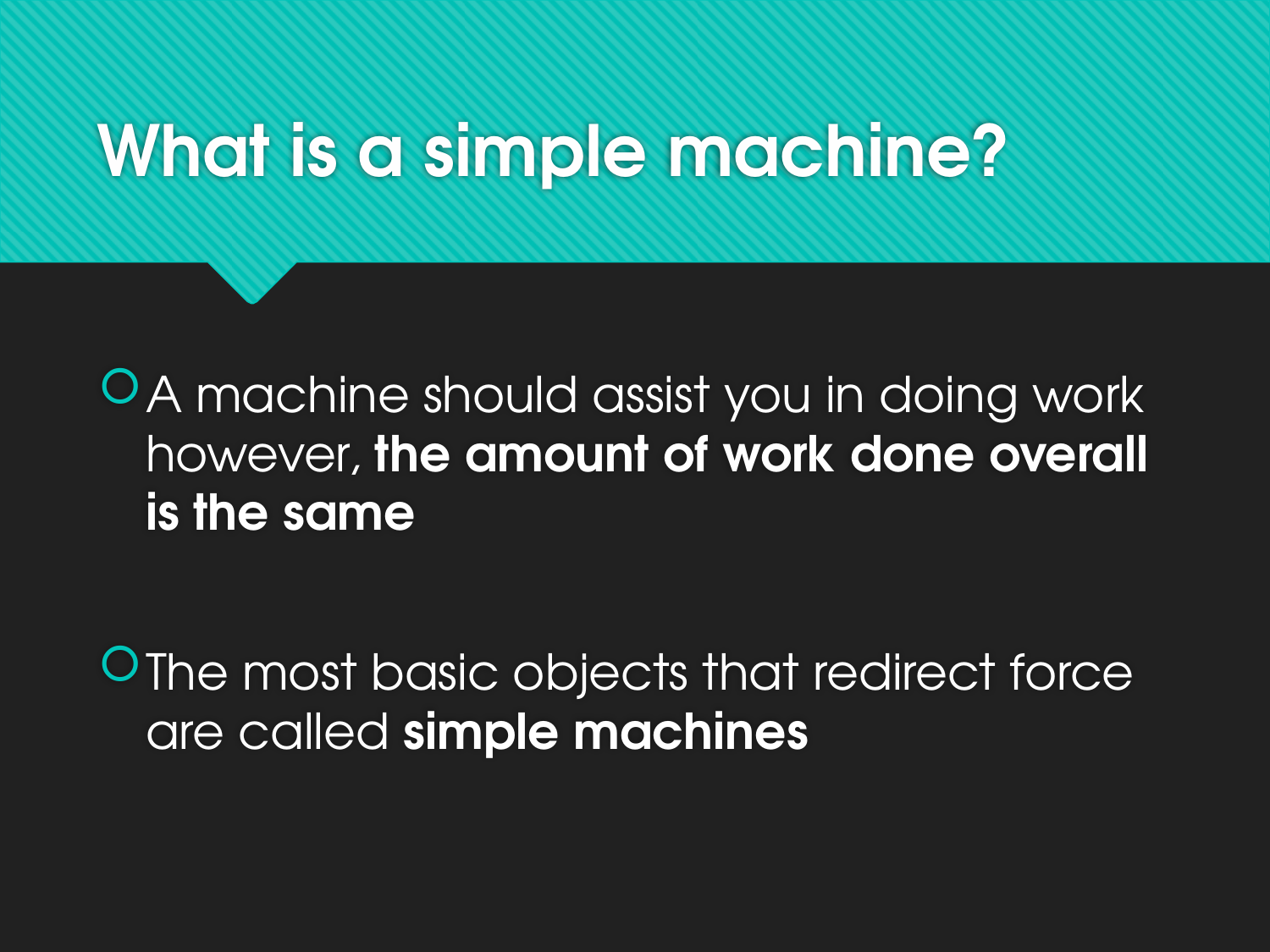

# What is a simple machine?
A machine should assist you in doing work however, the amount of work done overall  is the same

The most basic objects that redirect force are called simple machines